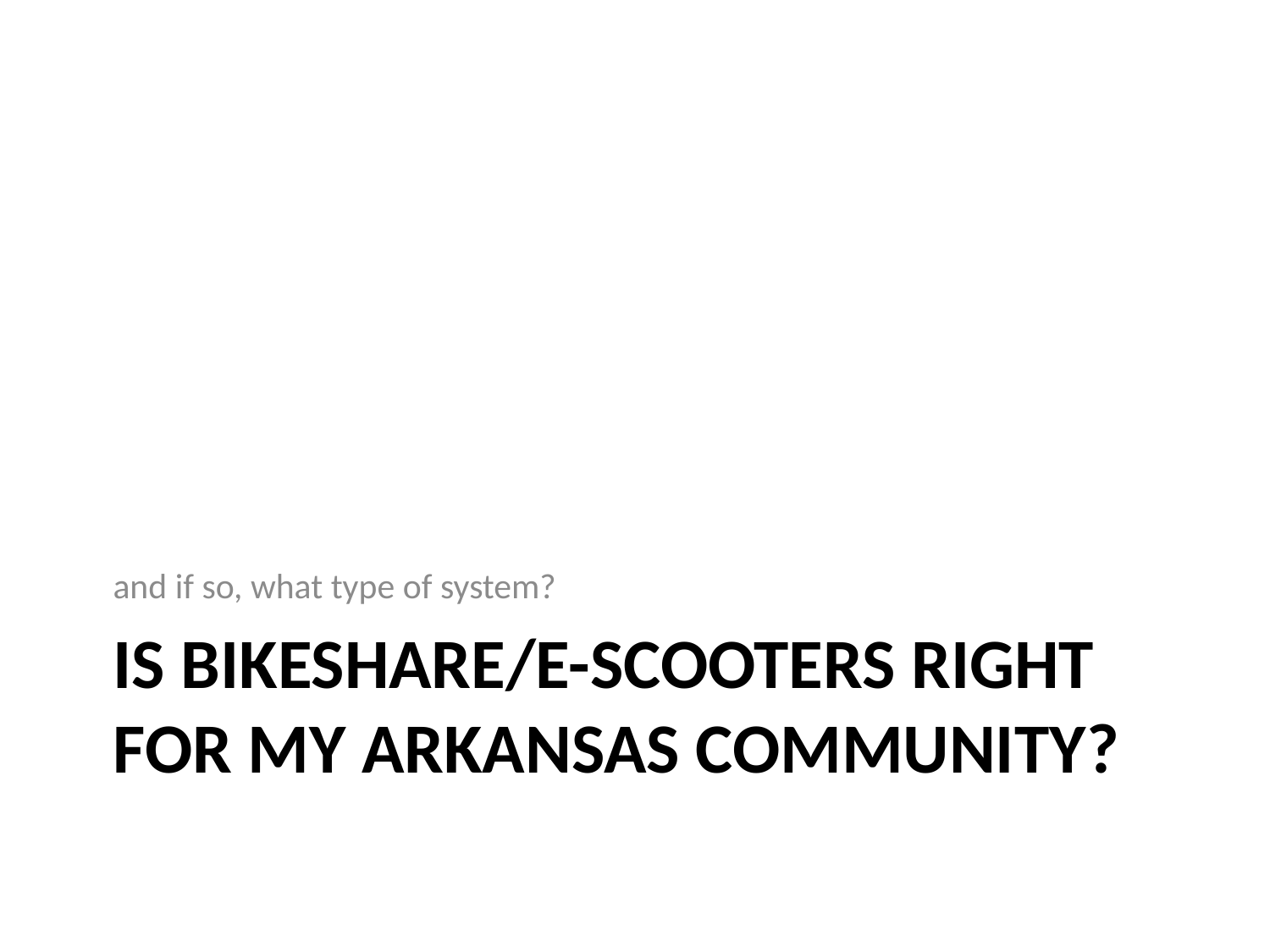

and if so, what type of system?
# Is bikeshare/e-scooters right for my arkansas community?